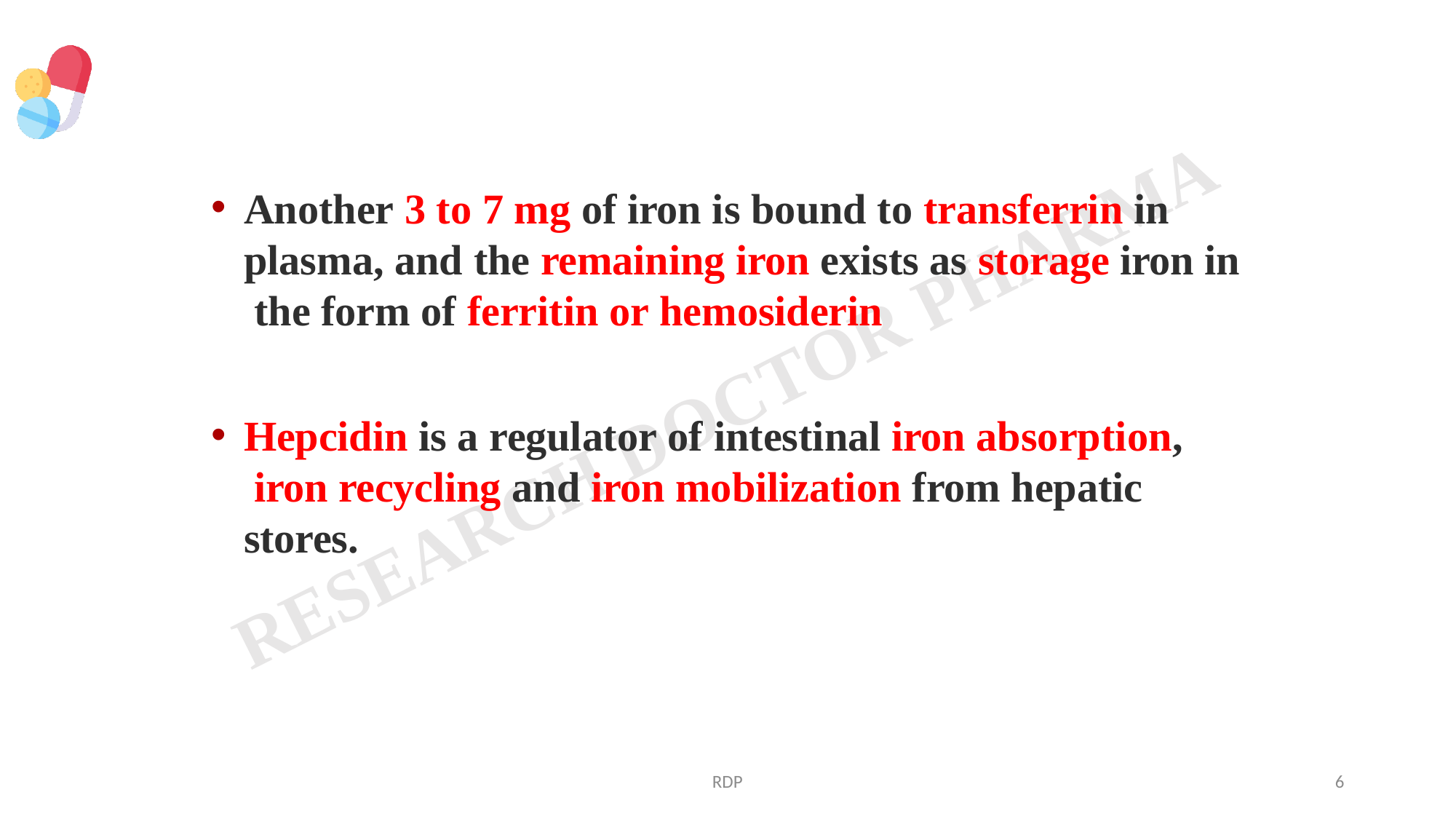

Another 3 to 7 mg of iron is bound to transferrin in  plasma, and the remaining iron exists as storage iron in  the form of ferritin or hemosiderin

Hepcidin is a regulator of intestinal iron absorption,  iron recycling and iron mobilization from hepatic  stores.
RDP
6